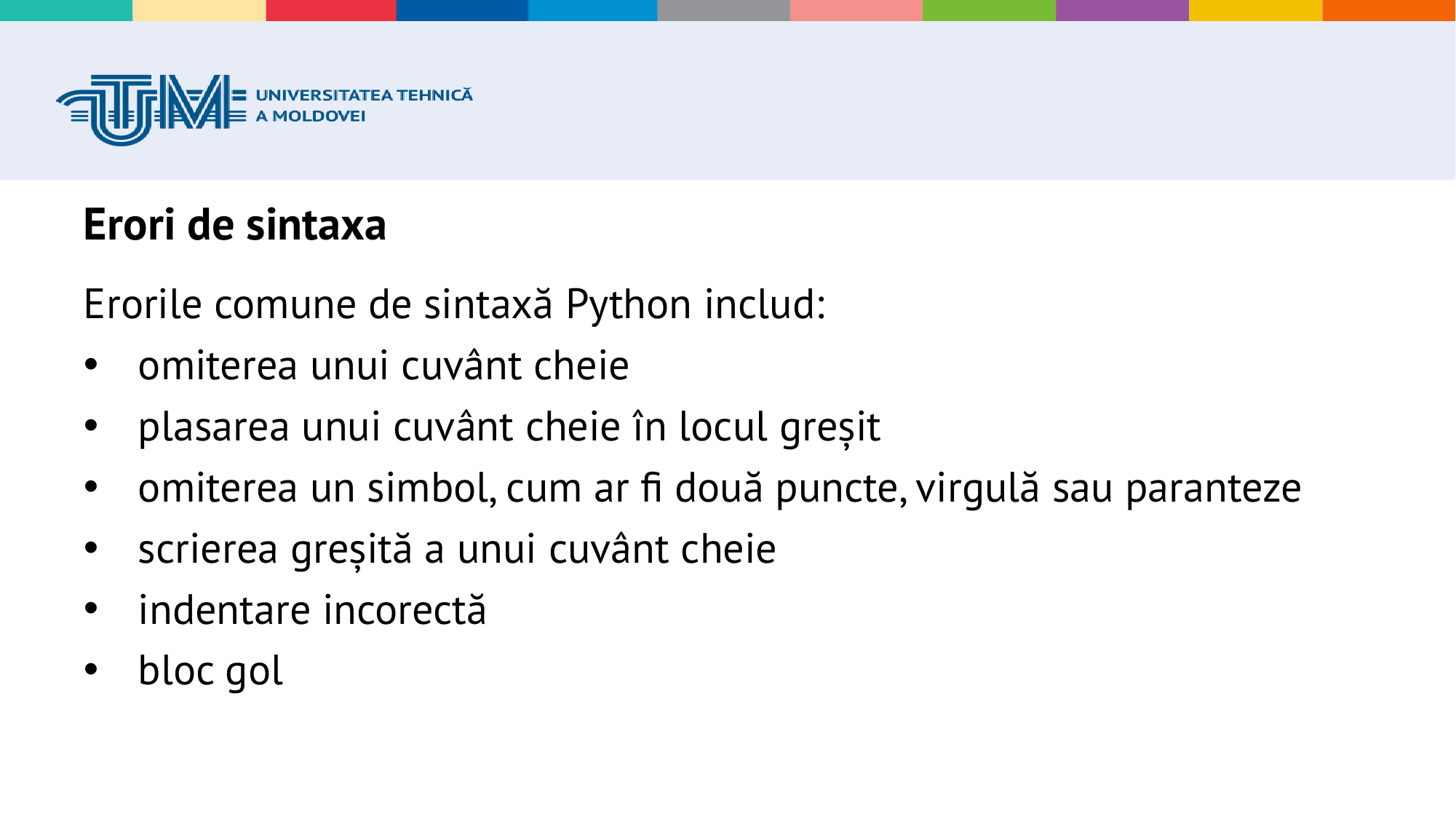

# Erori de sintaxa
Erorile comune de sintaxă Python includ:
omiterea unui cuvânt cheie
plasarea unui cuvânt cheie în locul greșit
omiterea un simbol, cum ar fi două puncte, virgulă sau paranteze
scrierea greșită a unui cuvânt cheie
indentare incorectă
bloc gol